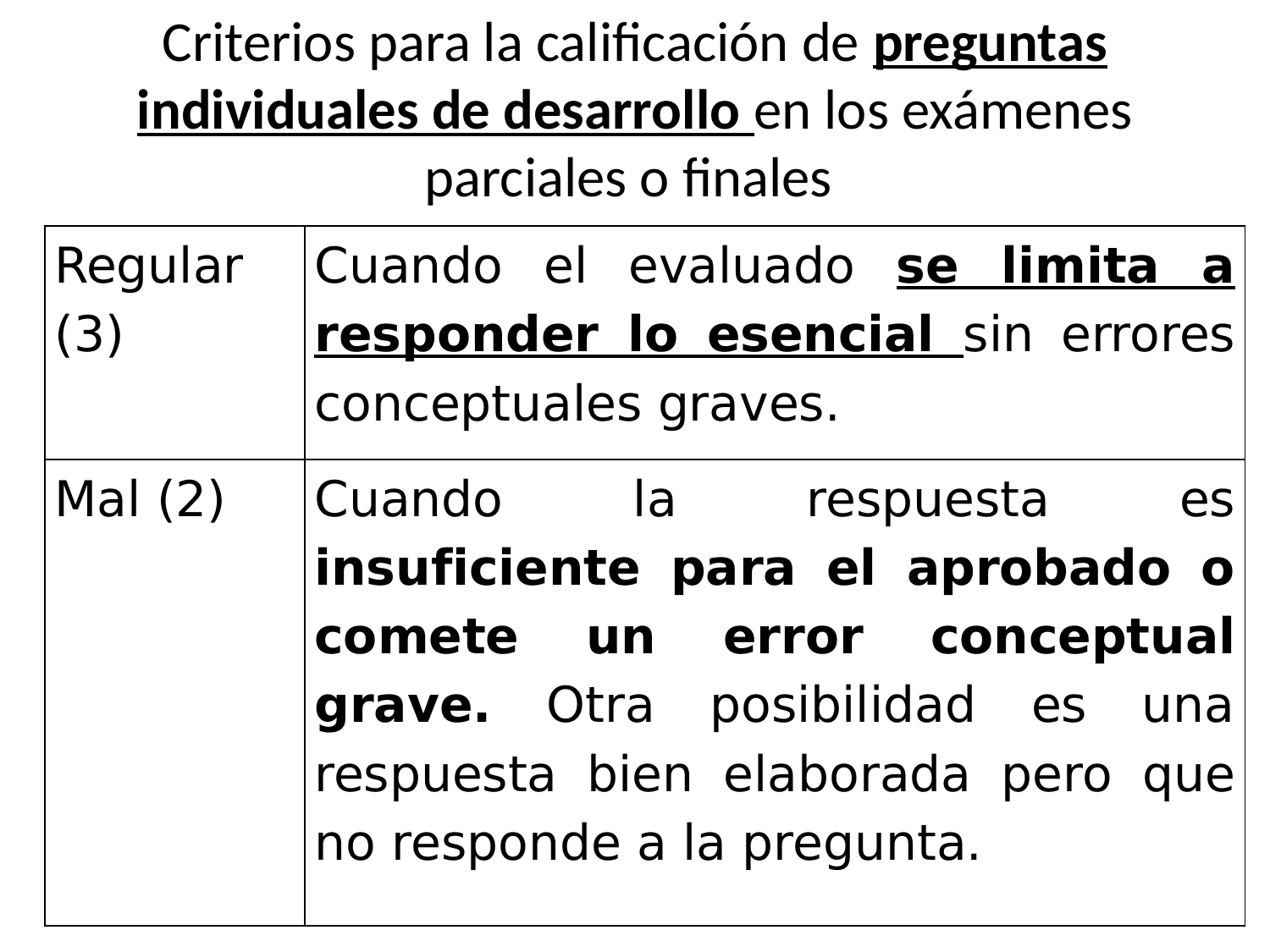

# Criterios para la calificación de preguntas individuales de desarrollo en los exámenes parciales o finales
| Regular (3) | Cuando el evaluado se limita a responder lo esencial sin errores conceptuales graves. |
| --- | --- |
| Mal (2) | Cuando la respuesta es insuficiente para el aprobado o comete un error conceptual grave. Otra posibilidad es una respuesta bien elaborada pero que no responde a la pregunta. |